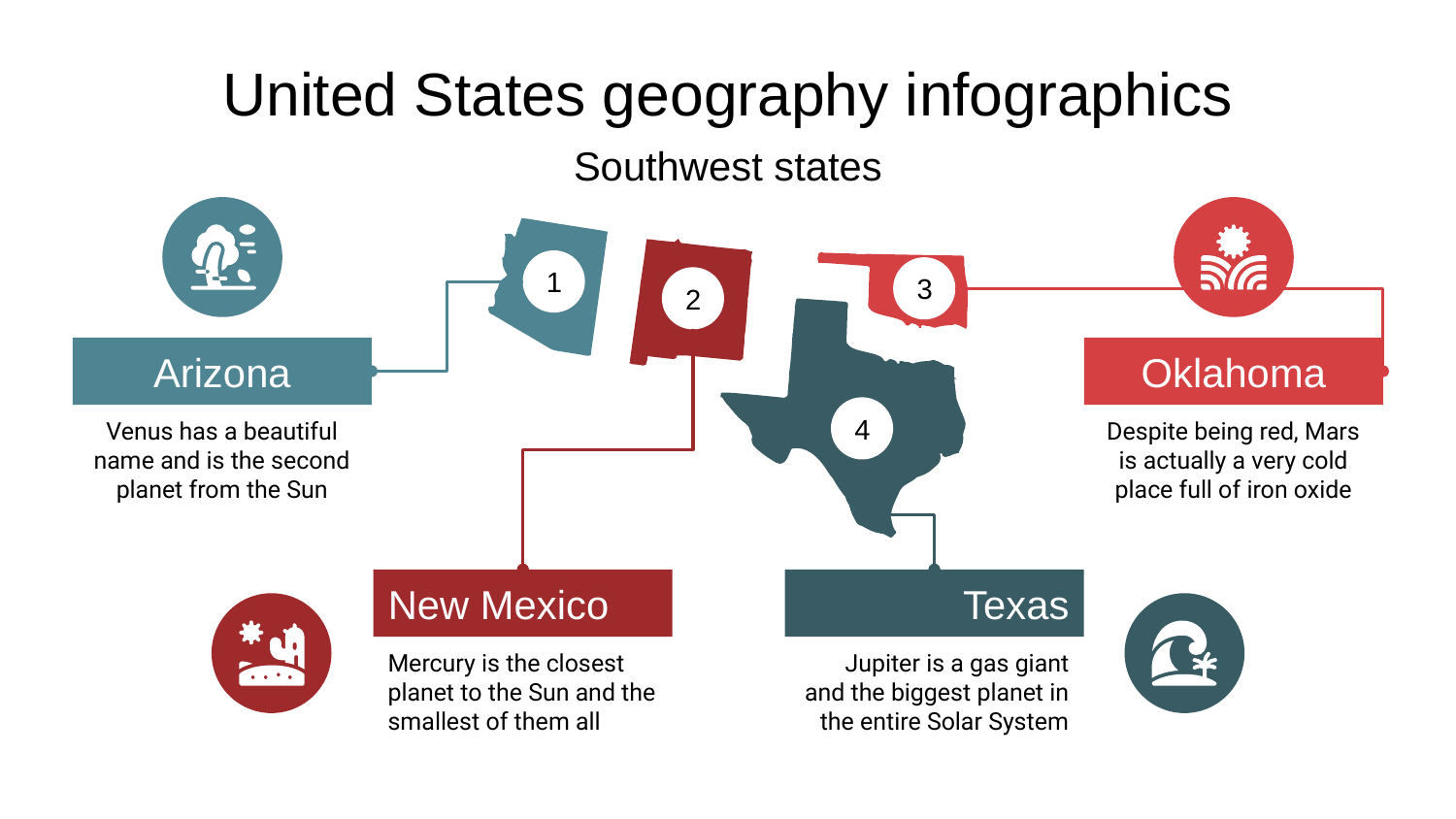

# United States geography infographics
Southwest states

1

3
2

4

Arizona
Venus has a beautiful name and is the second planet from the Sun
Oklahoma
Despite being red, Mars is actually a very cold place full of iron oxide
New Mexico
Mercury is the closest planet to the Sun and the smallest of them all
Texas
Jupiter is a gas giant and the biggest planet in the entire Solar System